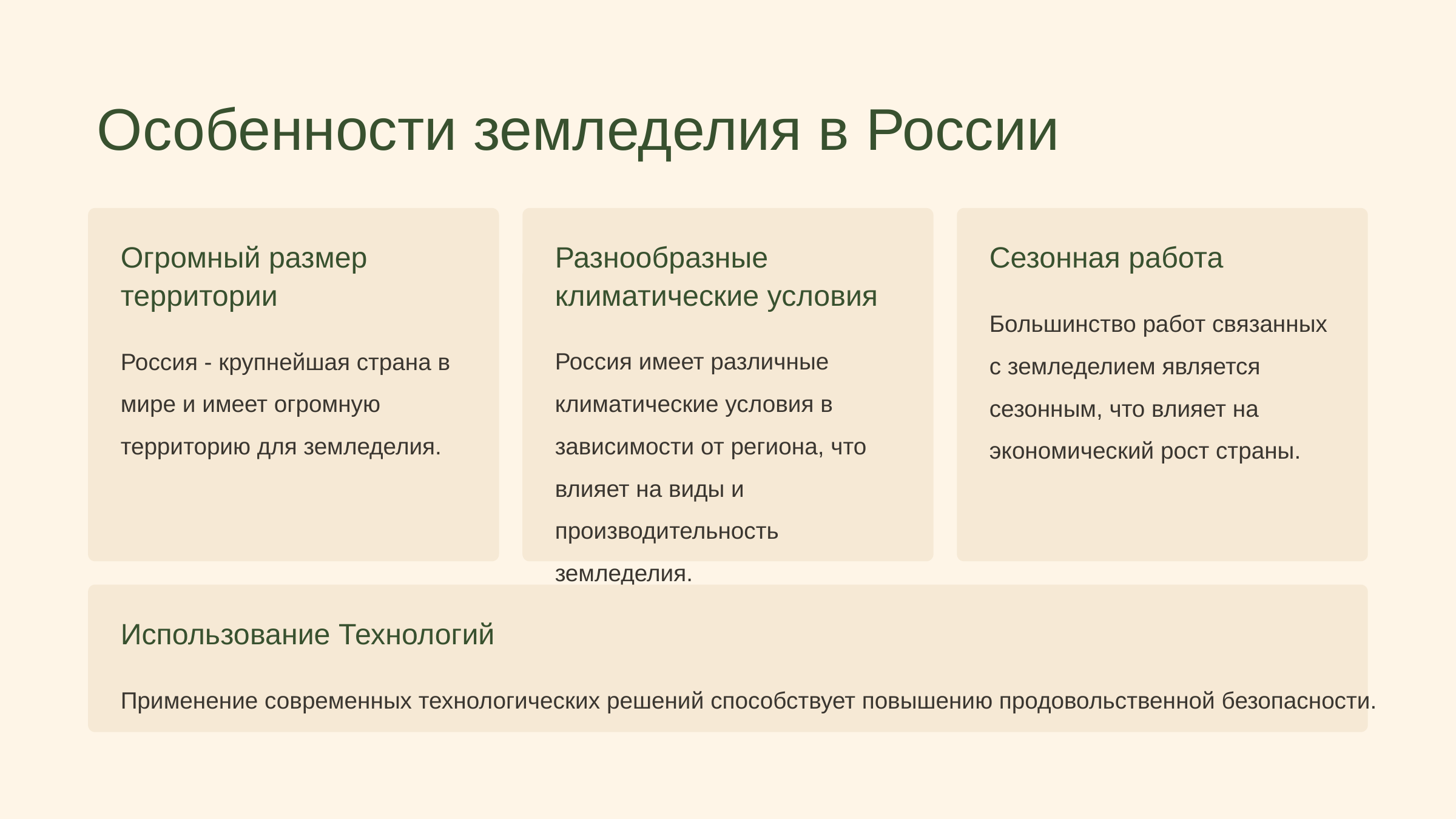

Особенности земледелия в России

Огромный размер территории
Разнообразные климатические условия
Сезонная работа
Большинство работ связанных с земледелием является сезонным, что влияет на экономический рост страны.
Россия - крупнейшая страна в мире и имеет огромную территорию для земледелия.
Россия имеет различные климатические условия в зависимости от региона, что влияет на виды и производительность земледелия.

Использование Технологий
Применение современных технологических решений способствует повышению продовольственной безопасности.
https://newuroki.net/